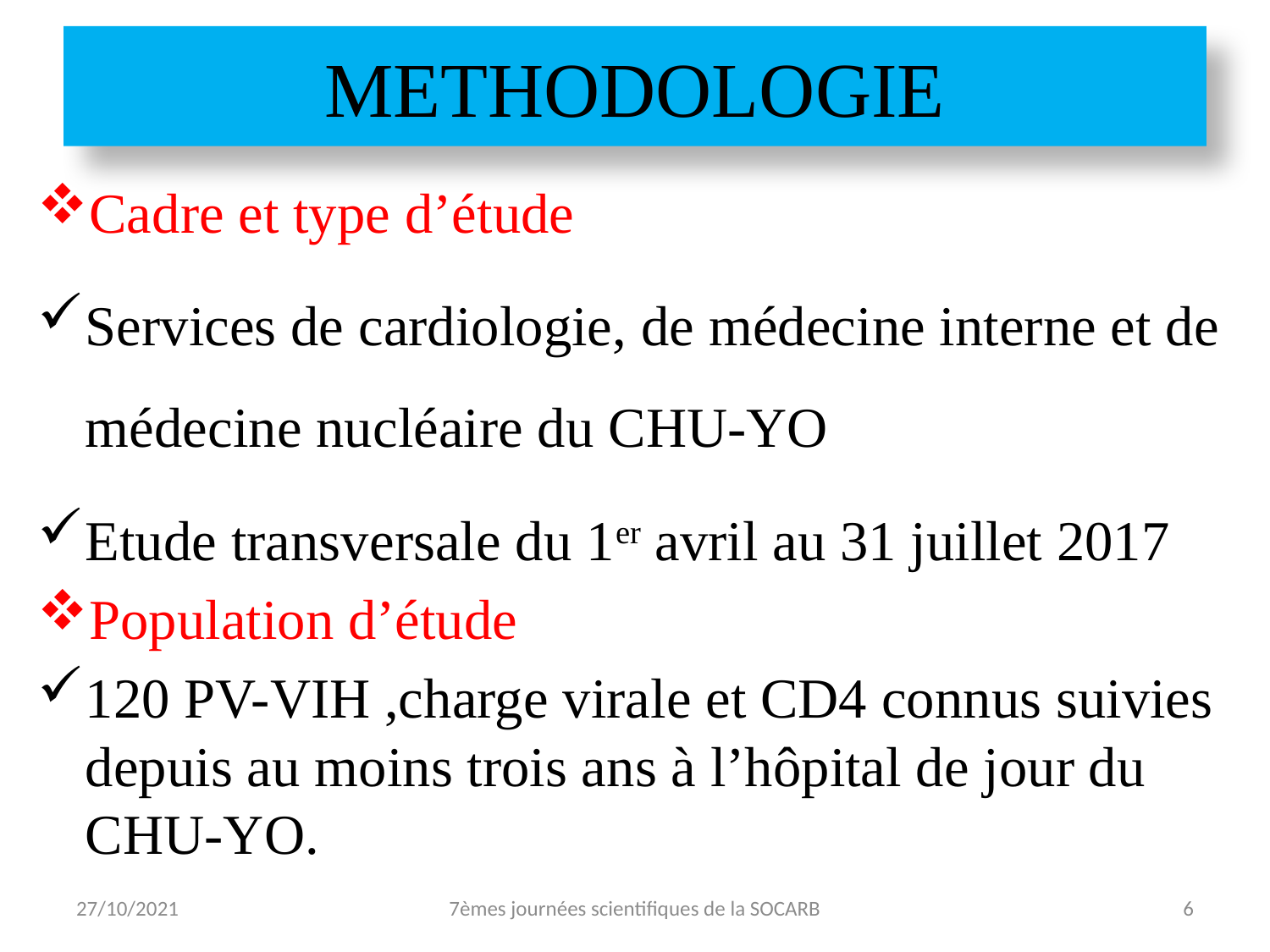

# METHODOLOGIE
Cadre et type d’étude
Services de cardiologie, de médecine interne et de médecine nucléaire du CHU-YO
Etude transversale du 1er avril au 31 juillet 2017
Population d’étude
120 PV-VIH ,charge virale et CD4 connus suivies depuis au moins trois ans à l’hôpital de jour du CHU-YO.

27/10/2021
7èmes journées scientifiques de la SOCARB
6